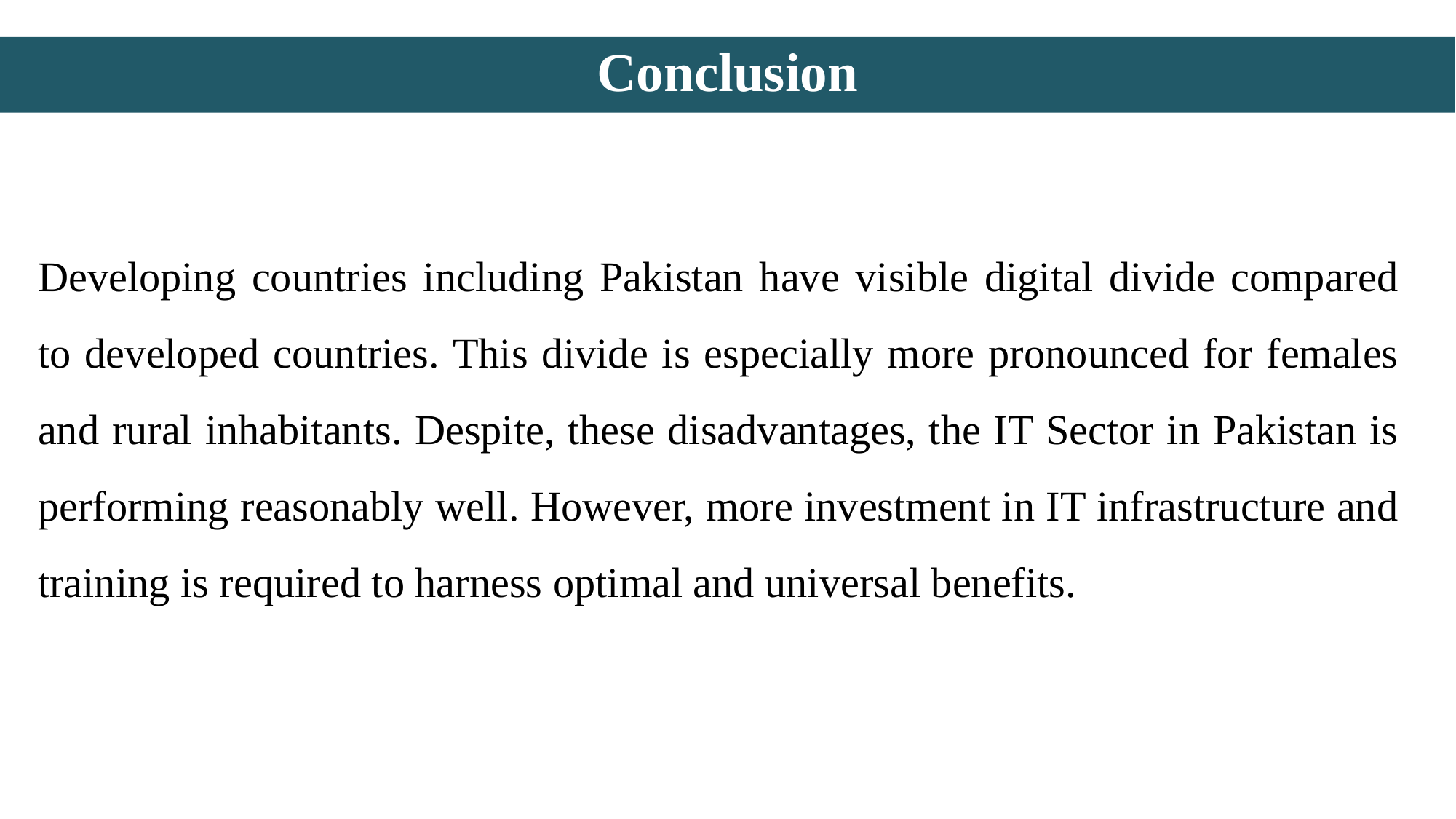

# Conclusion
Developing countries including Pakistan have visible digital divide compared to developed countries. This divide is especially more pronounced for females and rural inhabitants. Despite, these disadvantages, the IT Sector in Pakistan is performing reasonably well. However, more investment in IT infrastructure and training is required to harness optimal and universal benefits.
27